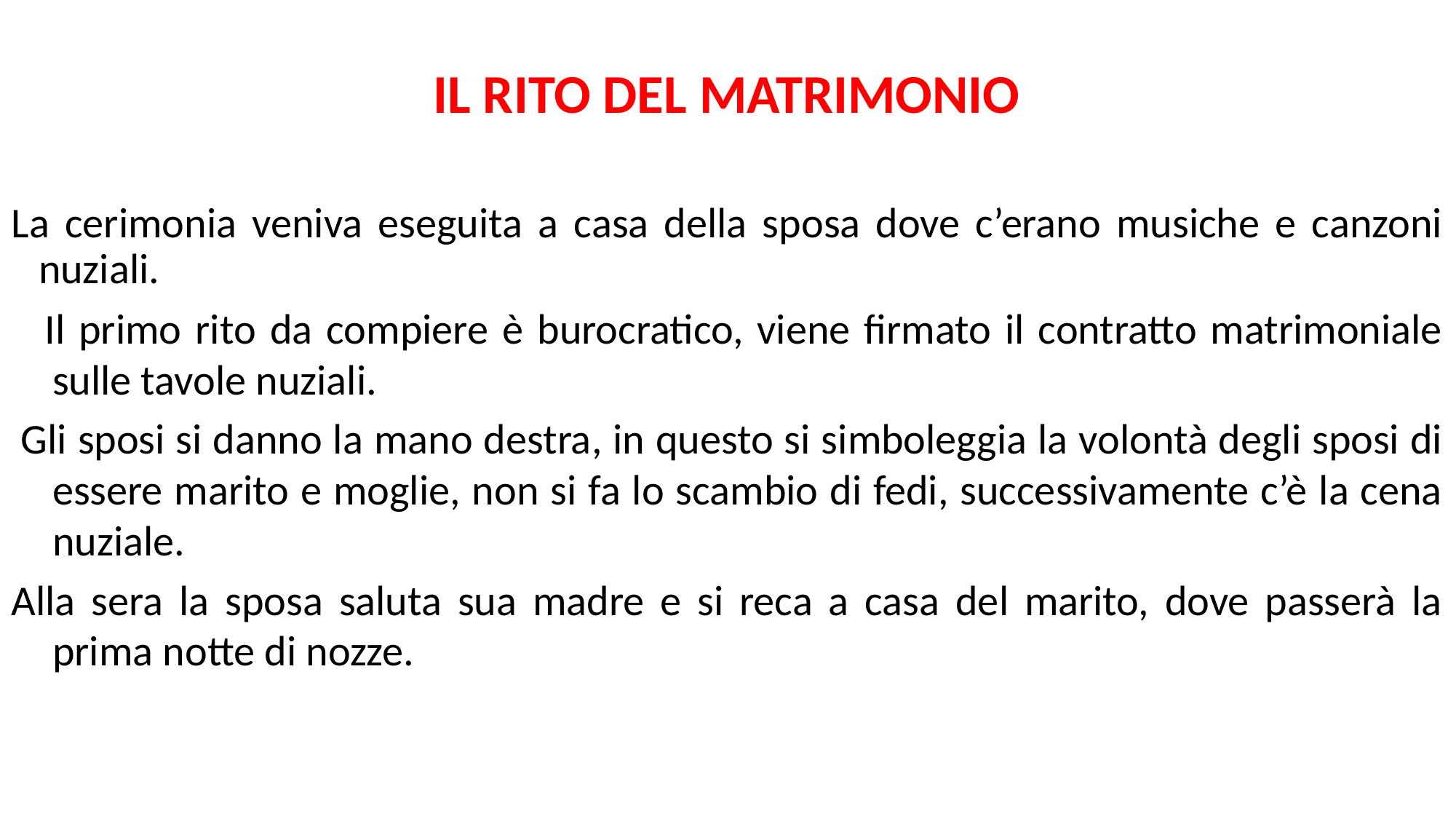

IL RITO DEL MATRIMONIO

La cerimonia veniva eseguita a casa della sposa dove c’erano musiche e canzoni nuziali.
   Il primo rito da compiere è burocratico, viene firmato il contratto matrimoniale sulle tavole nuziali.
 Gli sposi si danno la mano destra, in questo si simboleggia la volontà degli sposi di essere marito e moglie, non si fa lo scambio di fedi, successivamente c’è la cena nuziale.
Alla sera la sposa saluta sua madre e si reca a casa del marito, dove passerà la prima notte di nozze.